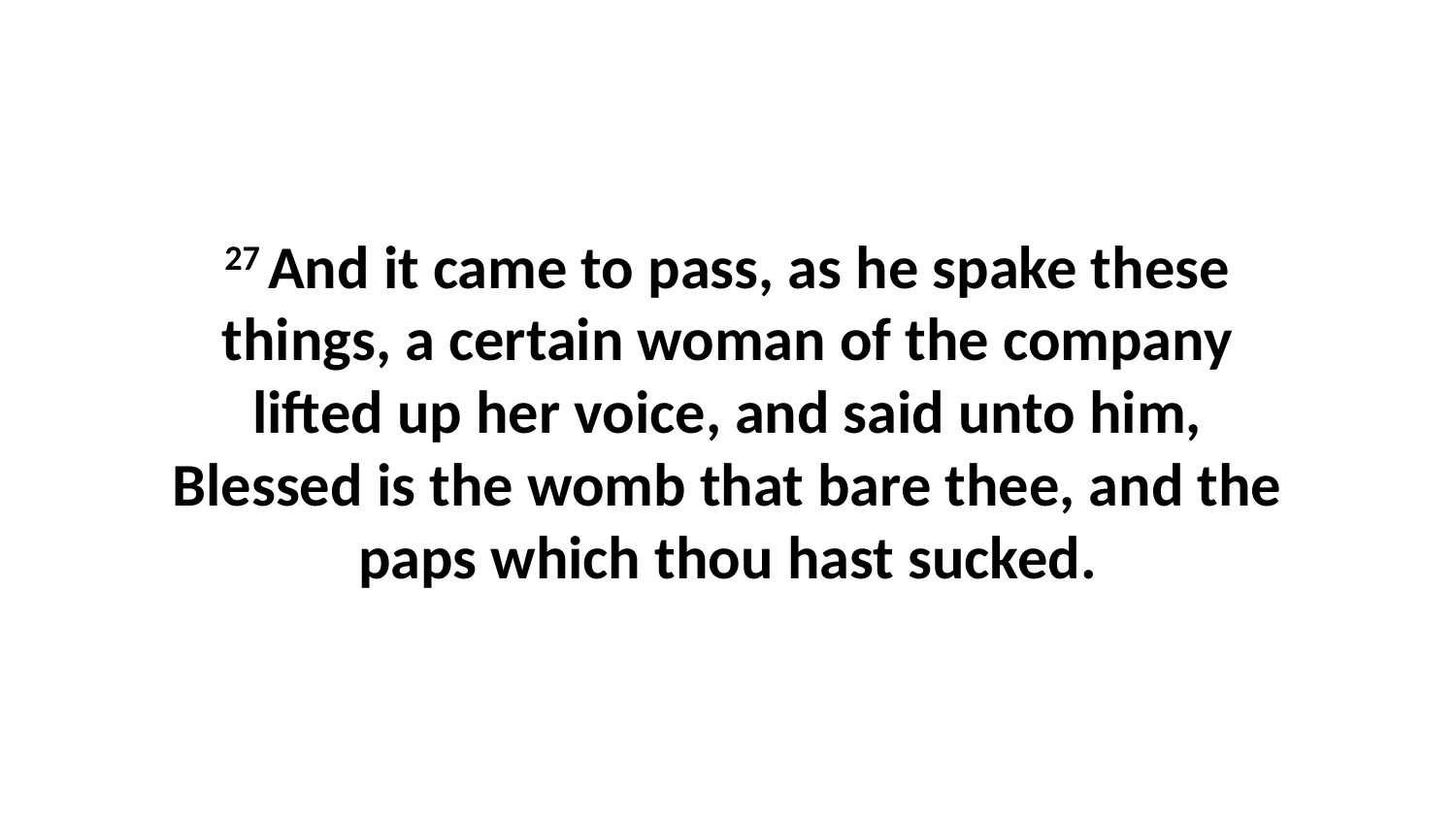

27 And it came to pass, as he spake these things, a certain woman of the company lifted up her voice, and said unto him, Blessed is the womb that bare thee, and the paps which thou hast sucked.